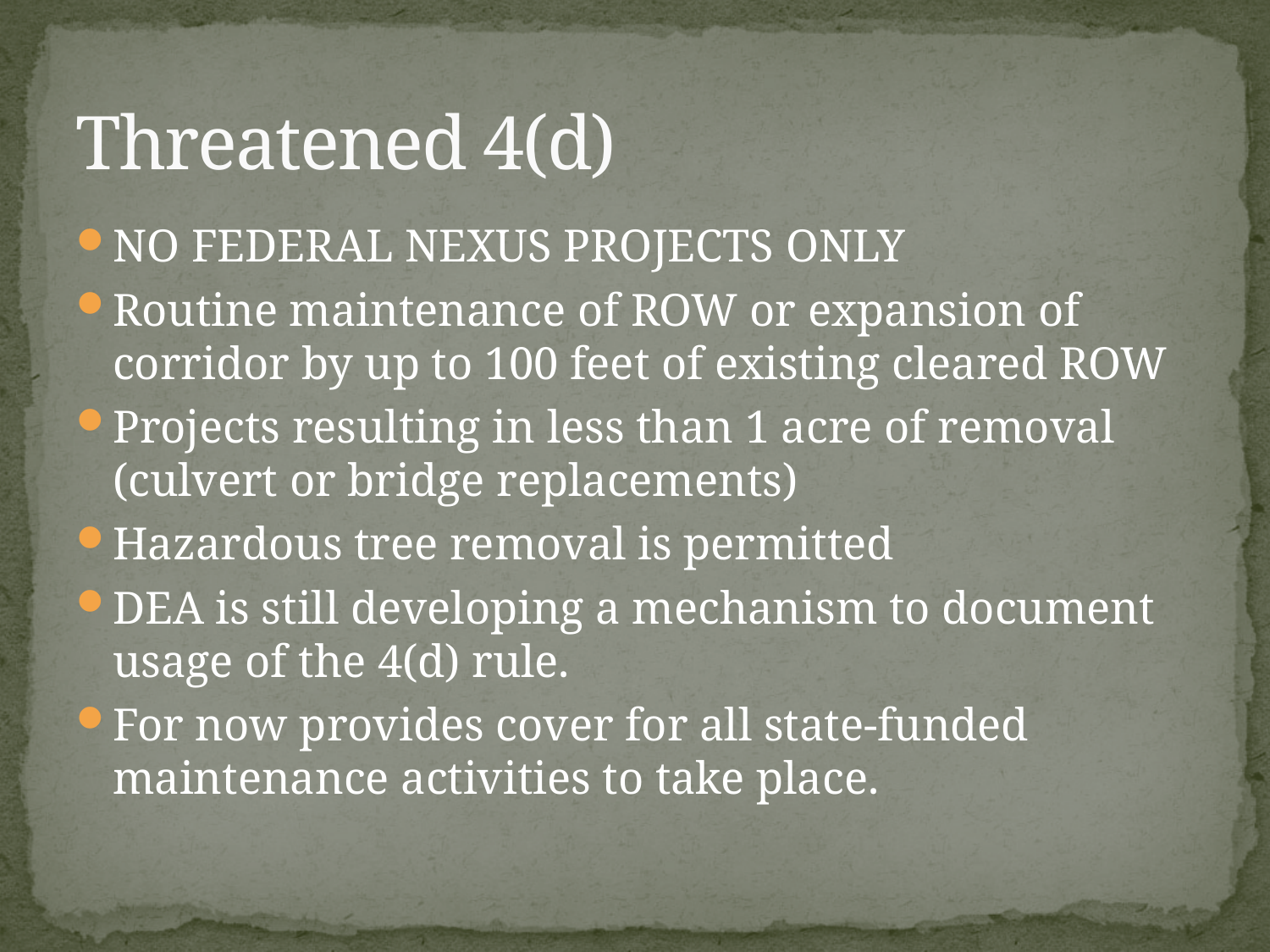

# Threatened 4(d)
NO FEDERAL NEXUS PROJECTS ONLY
Routine maintenance of ROW or expansion of corridor by up to 100 feet of existing cleared ROW
Projects resulting in less than 1 acre of removal (culvert or bridge replacements)
Hazardous tree removal is permitted
DEA is still developing a mechanism to document usage of the 4(d) rule.
For now provides cover for all state-funded maintenance activities to take place.